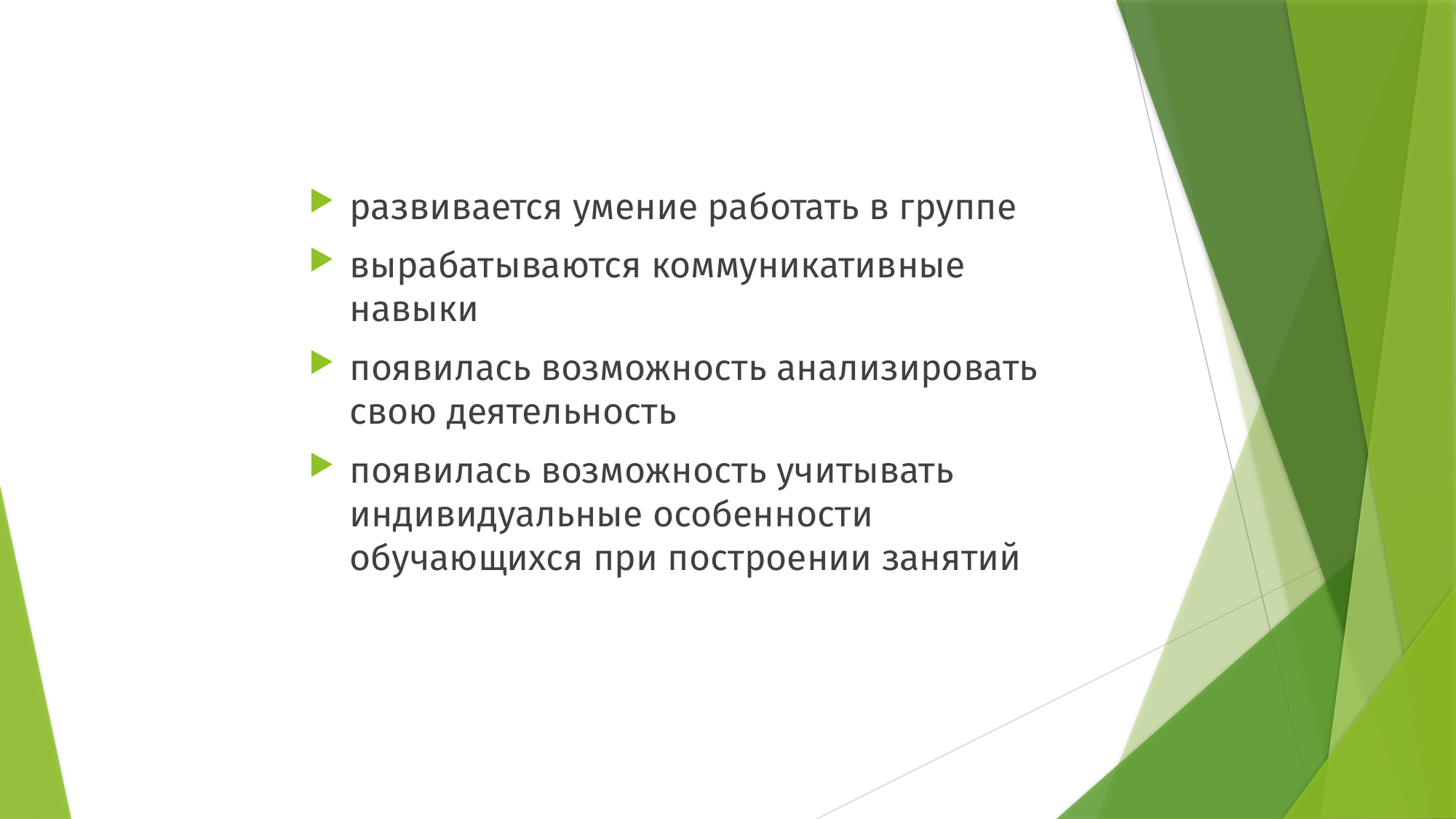

развивается умение работать в группе
вырабатываются коммуникативные навыки
появилась возможность анализировать свою деятельность
появилась возможность учитывать индивидуальные особенности обучающихся при построении занятий